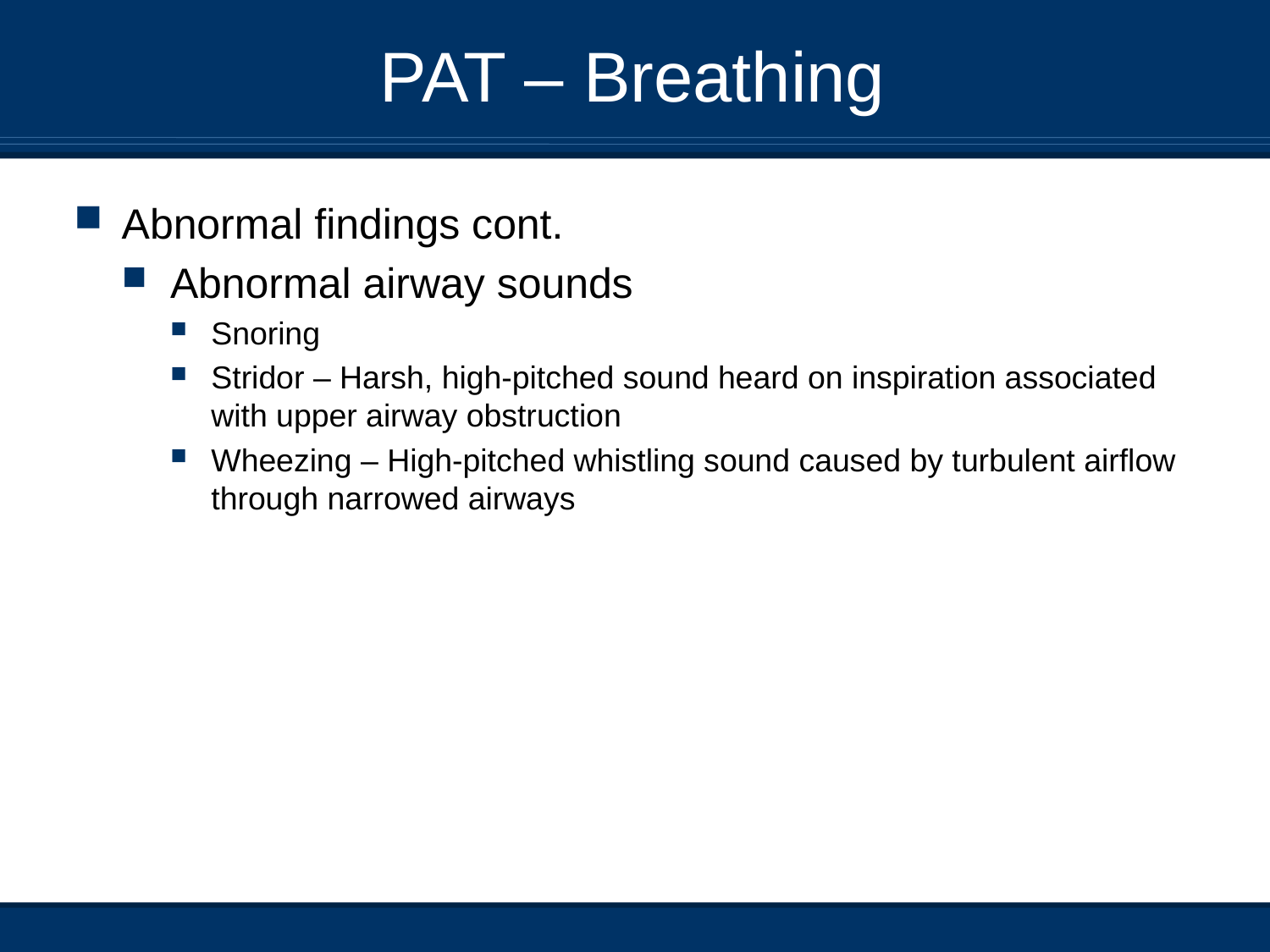

# PAT – Breathing
Abnormal findings cont.
Abnormal airway sounds
Snoring
Stridor – Harsh, high-pitched sound heard on inspiration associated with upper airway obstruction
Wheezing – High-pitched whistling sound caused by turbulent airflow through narrowed airways